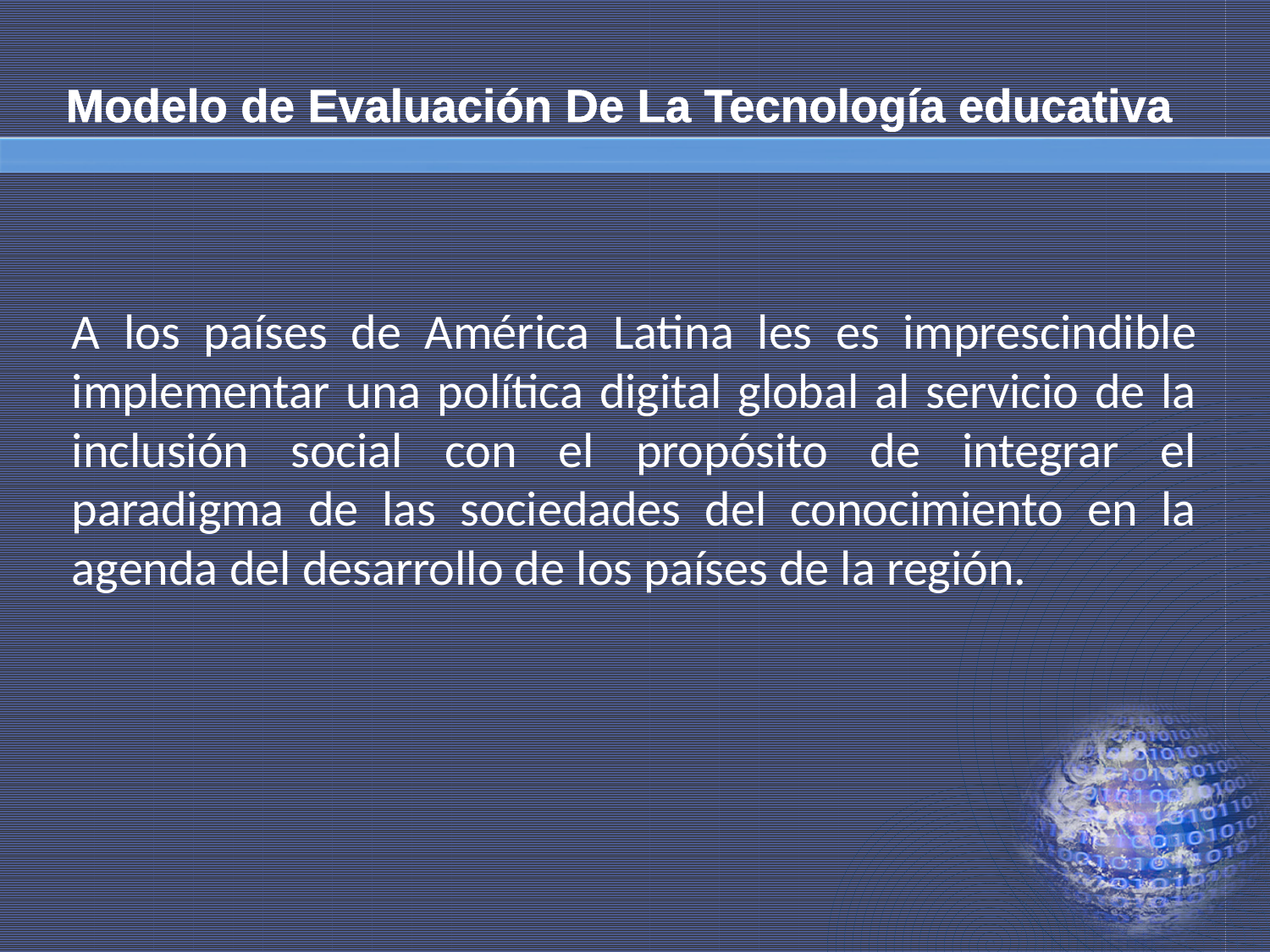

# Modelo de Evaluación De La Tecnología educativa

A los países de América Latina les es imprescindible implementar una política digital global al servicio de la inclusión social con el propósito de integrar el paradigma de las sociedades del conocimiento en la agenda del desarrollo de los países de la región.